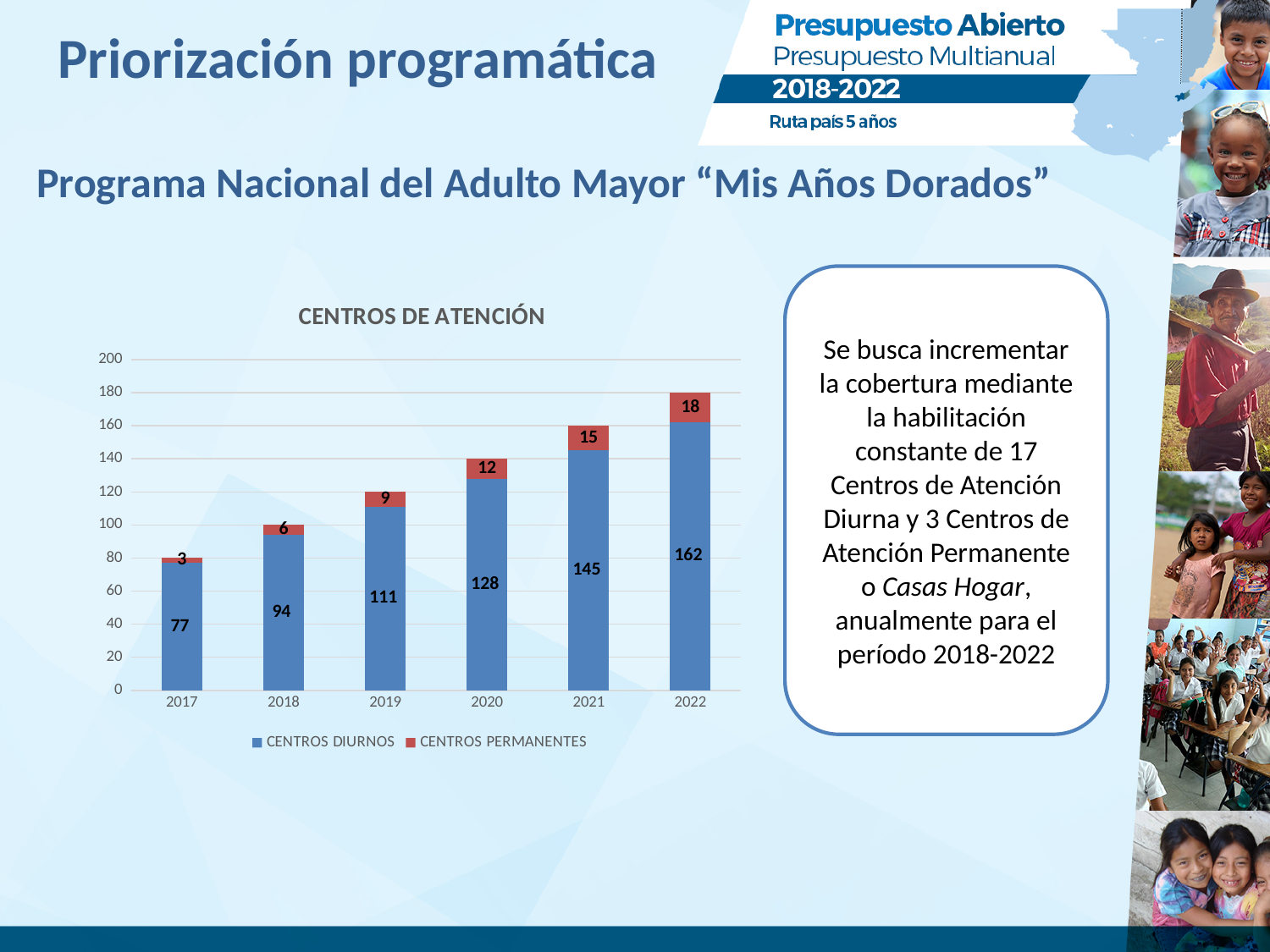

# Priorización programática
Programa Nacional del Adulto Mayor “Mis Años Dorados”
Se busca incrementar la cobertura mediante la habilitación constante de 17 Centros de Atención Diurna y 3 Centros de Atención Permanente o Casas Hogar, anualmente para el período 2018-2022

### Chart: CENTROS DE ATENCIÓN

| Category | CENTROS DIURNOS | CENTROS PERMANENTES |
|---|---|---|
| 2017 | 77.0 | 3.0 |
| 2018 | 94.0 | 6.0 |
| 2019 | 111.0 | 9.0 |
| 2020 | 128.0 | 12.0 |
| 2021 | 145.0 | 15.0 |
| 2022 | 162.0 | 18.0 |